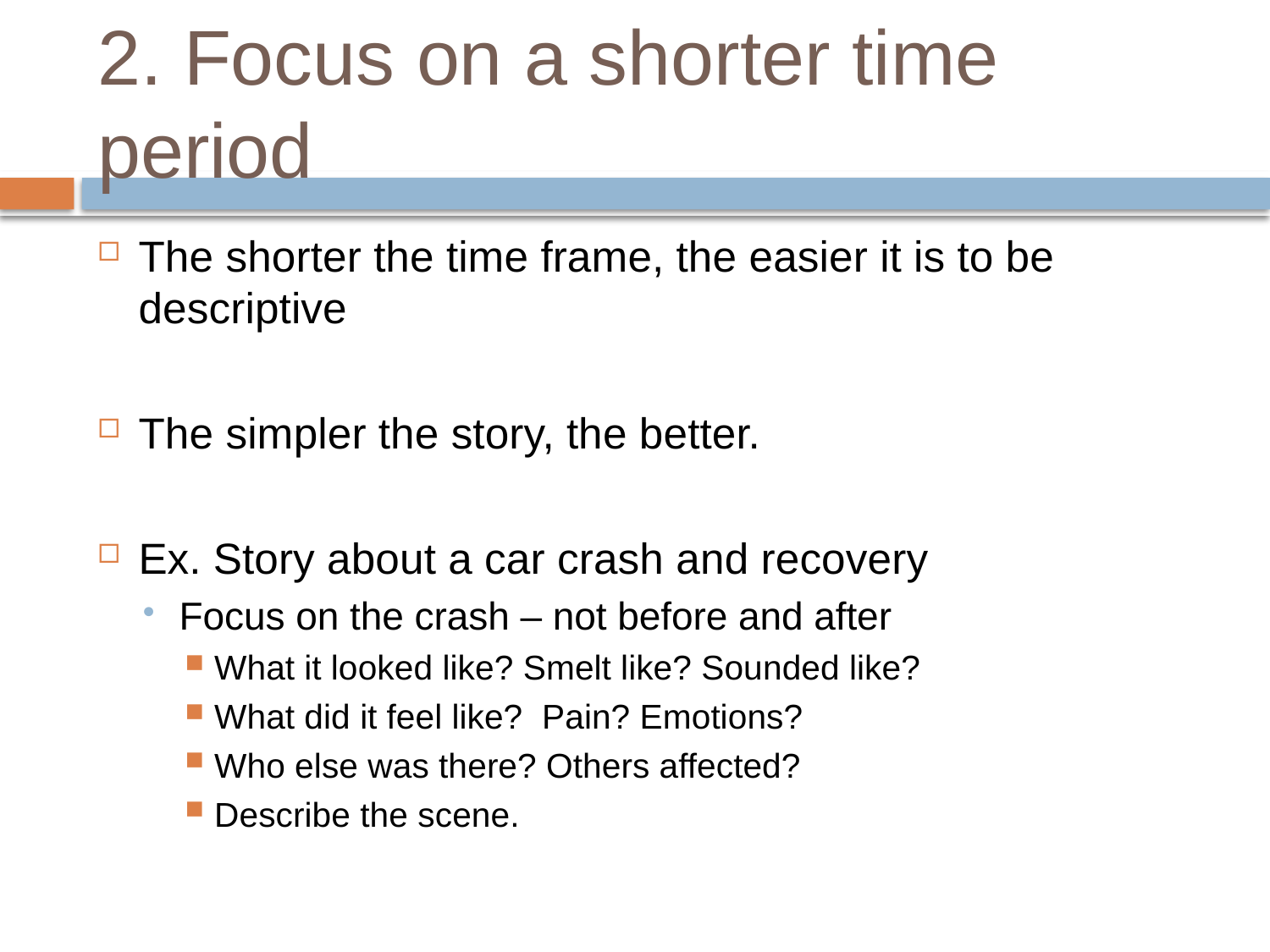

# 2. Focus on a shorter time period
The shorter the time frame, the easier it is to be descriptive

The simpler the story, the better.

Ex. Story about a car crash and recovery
Focus on the crash – not before and after
What it looked like? Smelt like? Sounded like?
What did it feel like?  Pain? Emotions?
Who else was there? Others affected?
Describe the scene.